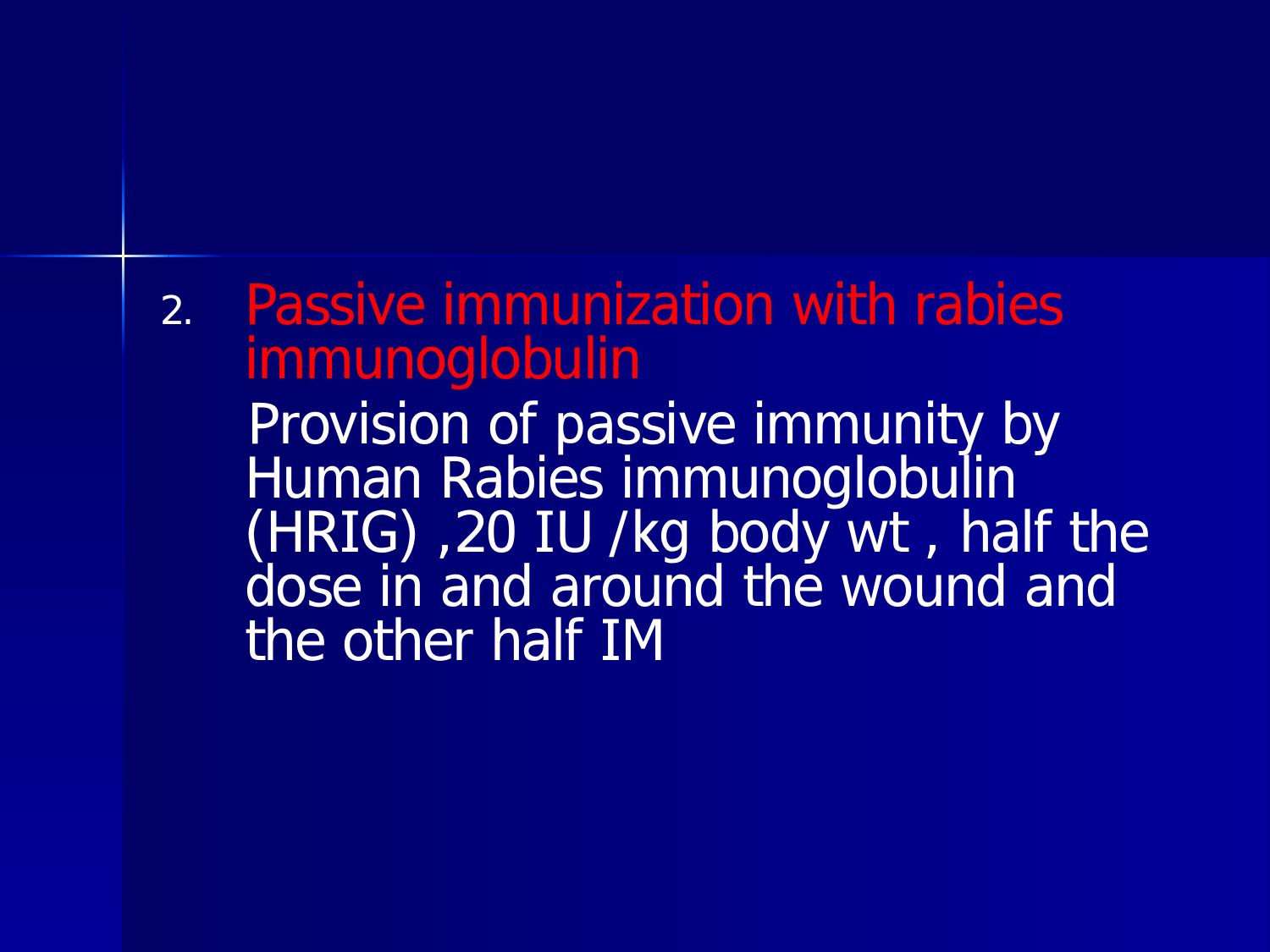

#
Passive immunization with rabies immunoglobulin
     Provision of passive immunity by Human Rabies immunoglobulin (HRIG) ,20 IU /kg body wt , half the dose in and around the wound and the other half IM